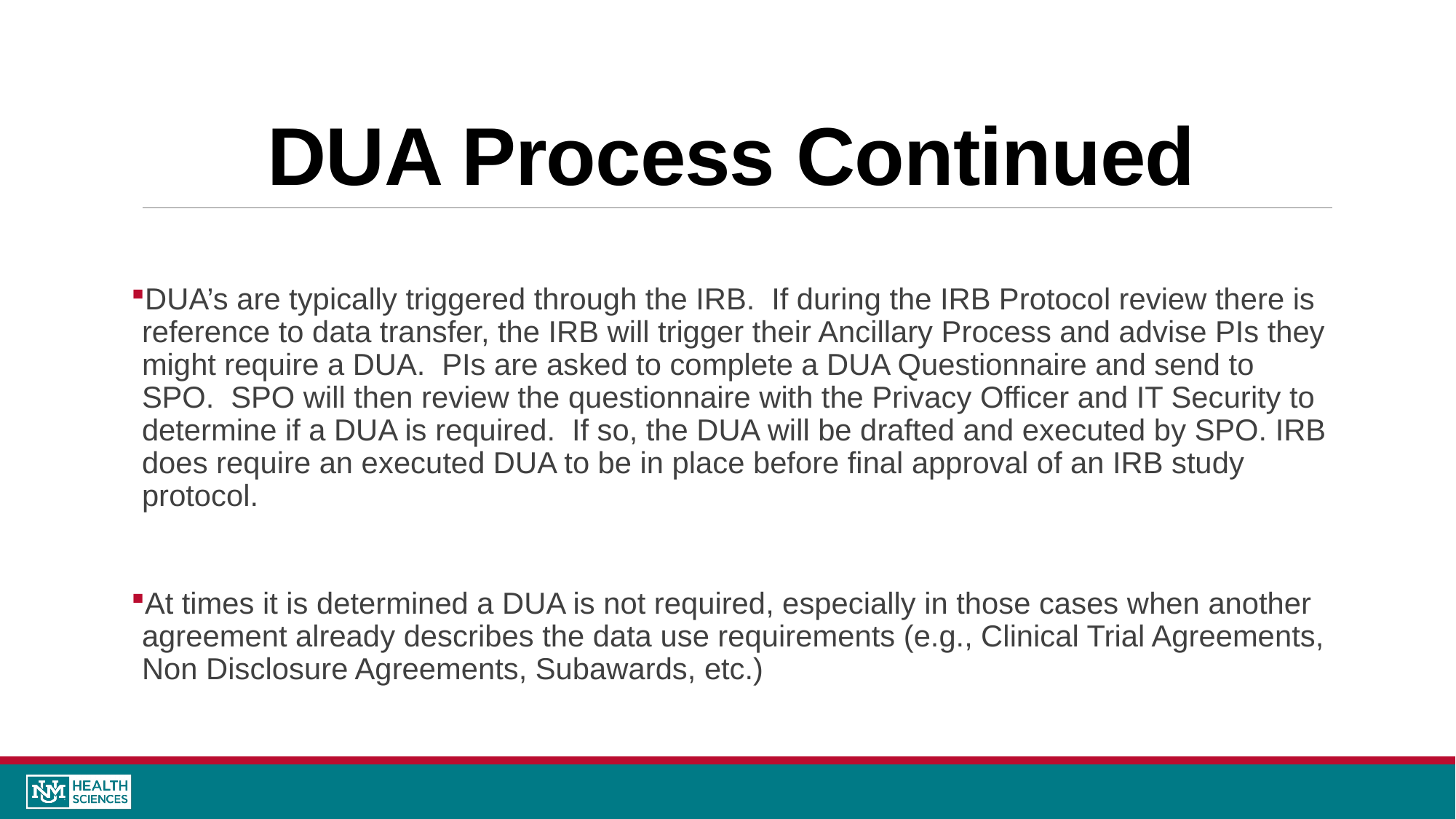

# DUA Process Continued

DUA’s are typically triggered through the IRB.  If during the IRB Protocol review there is reference to data transfer, the IRB will trigger their Ancillary Process and advise PIs they might require a DUA.  PIs are asked to complete a DUA Questionnaire and send to SPO.  SPO will then review the questionnaire with the Privacy Officer and IT Security to determine if a DUA is required.  If so, the DUA will be drafted and executed by SPO. IRB does require an executed DUA to be in place before final approval of an IRB study protocol.

At times it is determined a DUA is not required, especially in those cases when another agreement already describes the data use requirements (e.g., Clinical Trial Agreements, Non Disclosure Agreements, Subawards, etc.)